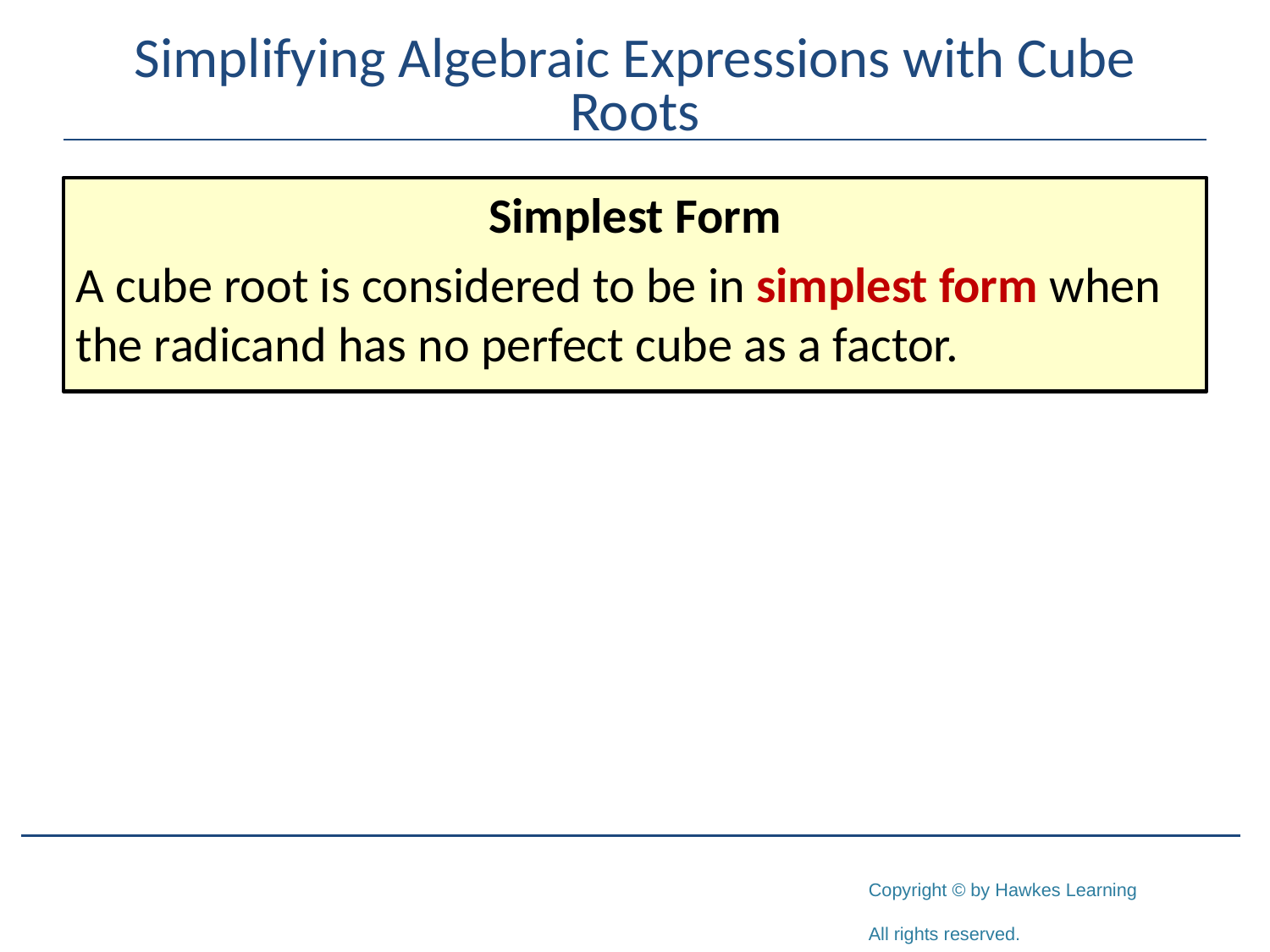

# Simplifying Algebraic Expressions with Cube Roots
Simplest Form
A cube root is considered to be in simplest form when the radicand has no perfect cube as a factor.